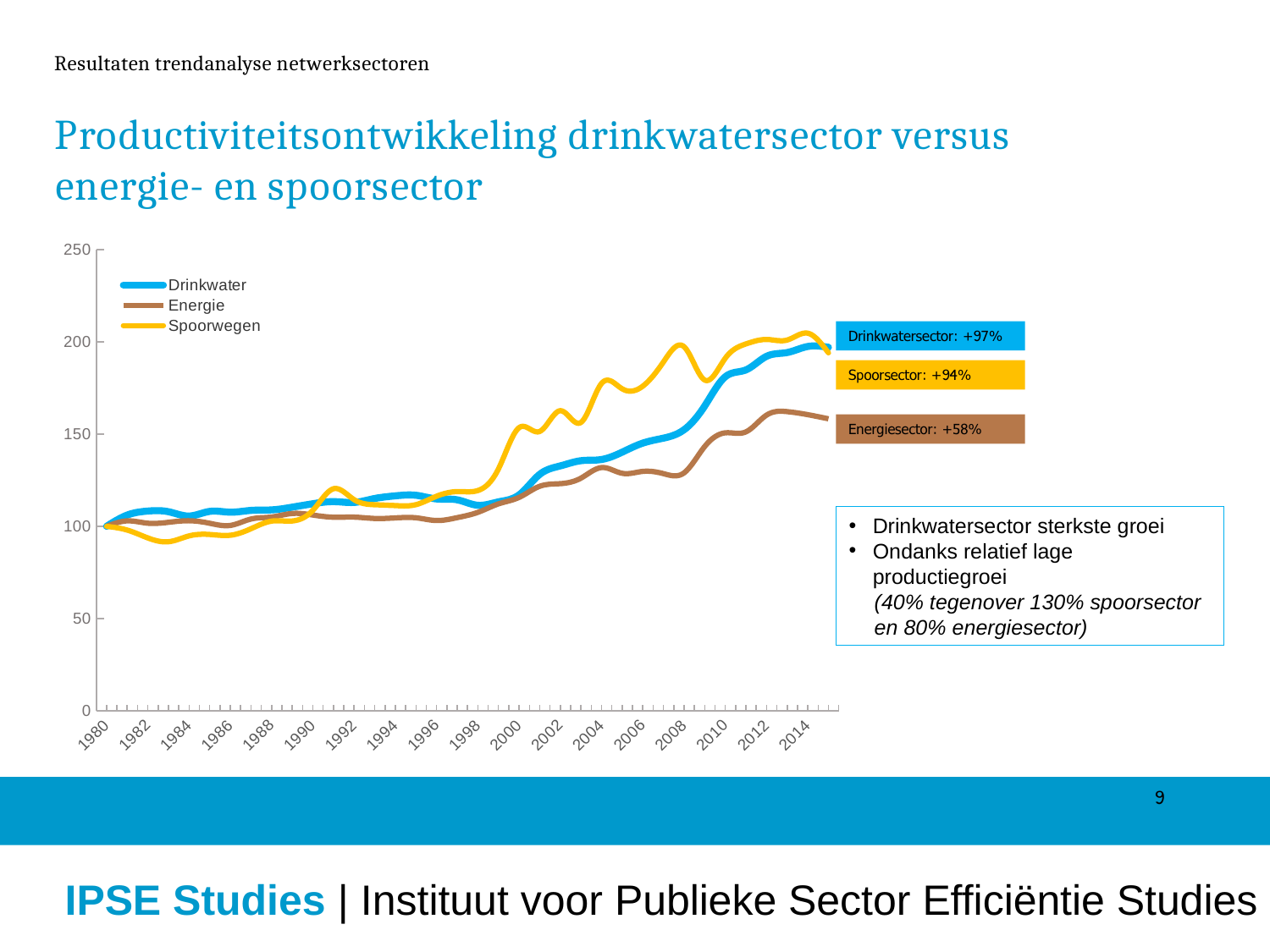

Resultaten trendanalyse netwerksectoren
Productiviteitsontwikkeling drinkwatersector versus
energie- en spoorsector

### Chart

| Category |  |  |  |
|---|---|---|---|
| 1980 | 100.0 | 100.0 | 100.0 |
| 1981 | 106.10752868652344 | 102.94779205322266 | 97.9692306518555 |
| 1982 | 108.27046966552754 | 101.68531799316372 | 93.70877838134766 |
| 1983 | 107.92357635498027 | 102.17922210693332 | 91.64844512939449 |
| 1984 | 105.5856704711914 | 103.0211029052735 | 94.81192016601562 |
| 1985 | 108.0870361328123 | 101.65921783447246 | 95.58483123779274 |
| 1986 | 107.66381072998047 | 100.49174499511759 | 95.17269897460903 |
| 1987 | 108.63053894042933 | 103.94774627685547 | 98.69968414306638 |
| 1988 | 108.90750122070322 | 105.05304718017578 | 102.81363677978516 |
| 1989 | 110.38569641113281 | 106.96443939208964 | 102.91393280029297 |
| 1990 | 112.23954010009766 | 106.12027740478493 | 108.66484832763636 |
| 1991 | 113.39063262939453 | 104.93219757080078 | 120.38832092285122 |
| 1992 | 112.9633560180664 | 104.98596954345703 | 114.4637680053711 |
| 1993 | 115.09461212158203 | 104.26568603515625 | 111.71400451660155 |
| 1994 | 116.54483032226561 | 104.56350708007822 | 111.2321548461914 |
| 1995 | 116.85158538818358 | 104.62671661376918 | 111.75146484375 |
| 1996 | 114.85293579101561 | 103.15150451660122 | 116.34748077392578 |
| 1997 | 114.36256408691406 | 104.70936584472655 | 118.85501098632811 |
| 1998 | 111.411605834961 | 107.56484985351561 | 119.43018341064453 |
| 1999 | 113.26367950439453 | 112.15757751464818 | 131.1305389404301 |
| 2000 | 117.06462860107449 | 115.68525695800781 | 153.49841308593807 |
| 2001 | 128.18032836914062 | 121.72676849365214 | 151.440551757812 |
| 2002 | 132.7806396484376 | 123.15510559082011 | 162.6859130859376 |
| 2003 | 135.58598327636673 | 126.14623260498047 | 156.3308563232422 |
| 2004 | 136.24566650390585 | 131.87124633789142 | 177.48678588867207 |
| 2005 | 140.23255920410077 | 128.7625274658203 | 174.53422546386673 |
| 2006 | 145.12623596191406 | 129.79220581054685 | 176.00357055664023 |
| 2007 | 147.81826782226602 | 128.5833282470707 | 189.11741638183634 |
| 2008 | 152.3841247558594 | 129.01802062988227 | 197.35504150390665 |
| 2009 | 165.2408905029297 | 143.28587341308594 | 179.29238891601602 |
| 2010 | 181.0928649902344 | 150.69512939453125 | 191.15498352050727 |
| 2011 | 184.80677795410156 | 151.225219726562 | 198.87278747558634 |
| 2012 | 192.16870117187472 | 160.30435180664062 | 201.293090820312 |
| 2013 | 194.22676086425727 | 162.1762084960938 | 201.00352478027338 |
| 2014 | 197.4961700439453 | 160.53521728515625 | 204.67234802246134 |
| 2015 | 197.06997680664062 | 158.29393005371094 | 194.05392456054648 |
Drinkwatersector: +97%
Spoorsector: +94%
Energiesector: +58%
Drinkwatersector sterkste groei
Ondanks relatief lage productiegroei
(40% tegenover 130% spoorsector en 80% energiesector)
9